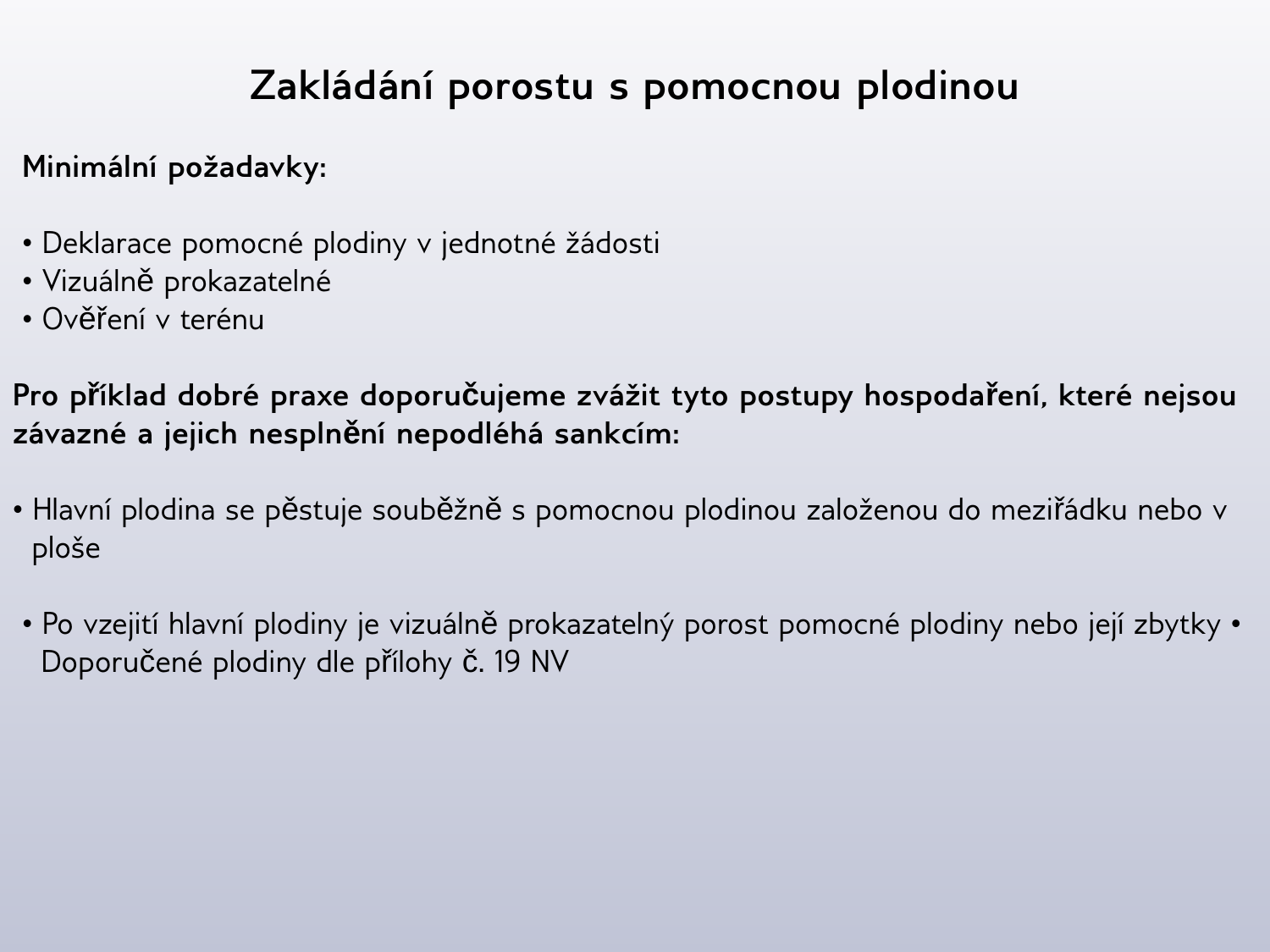

Zakládání porostu s pomocnou plodinou

 Minimální požadavky:

 • Deklarace pomocné plodiny v jednotné žádosti
 • Vizuálně prokazatelné
 • Ověření v terénu

Pro příklad dobré praxe doporučujeme zvážit tyto postupy hospodaření, které nejsou závazné a jejich nesplnění nepodléhá sankcím:

• Hlavní plodina se pěstuje souběžně s pomocnou plodinou založenou do meziřádku nebo v
  ploše

 • Po vzejití hlavní plodiny je vizuálně prokazatelný porost pomocné plodiny nebo její zbytky •
   Doporučené plodiny dle přílohy č. 19 NV